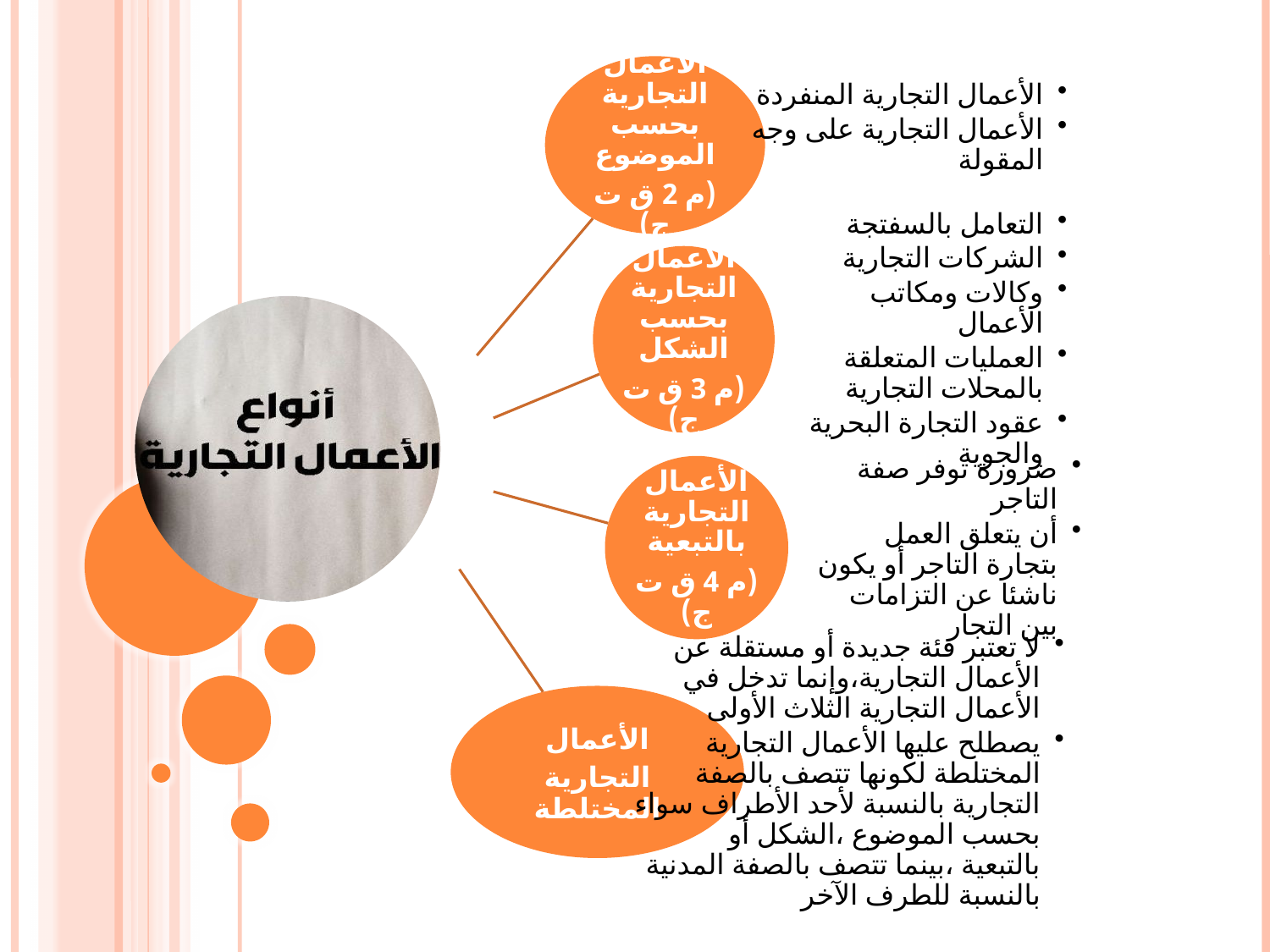

الأعمال التجارية بحسب الموضوع
(م 2 ق ت ج)
الأعمال التجارية المنفردة
الأعمال التجارية على وجه المقولة

الأعمال التجارية بحسب الشكل
(م 3 ق ت ج)
التعامل بالسفتجة
الشركات التجارية
وكالات ومكاتب الأعمال
العمليات المتعلقة بالمحلات التجارية
عقود التجارة البحرية والجوية
الأعمال التجارية بالتبعية
(م 4 ق ت ج)
ضرورة توفر صفة التاجر
أن يتعلق العمل بتجارة التاجر أو يكون ناشئا عن التزامات بين التجار
الأعمال التجارية المختلطة
لا تعتبر فئة جديدة أو مستقلة عن الأعمال التجارية،وإنما تدخل في الأعمال التجارية الثلاث الأولى
يصطلح عليها الأعمال التجارية المختلطة لكونها تتصف بالصفة التجارية بالنسبة لأحد الأطراف سواء بحسب الموضوع ،الشكل أو بالتبعية ،بينما تتصف بالصفة المدنية بالنسبة للطرف الآخر